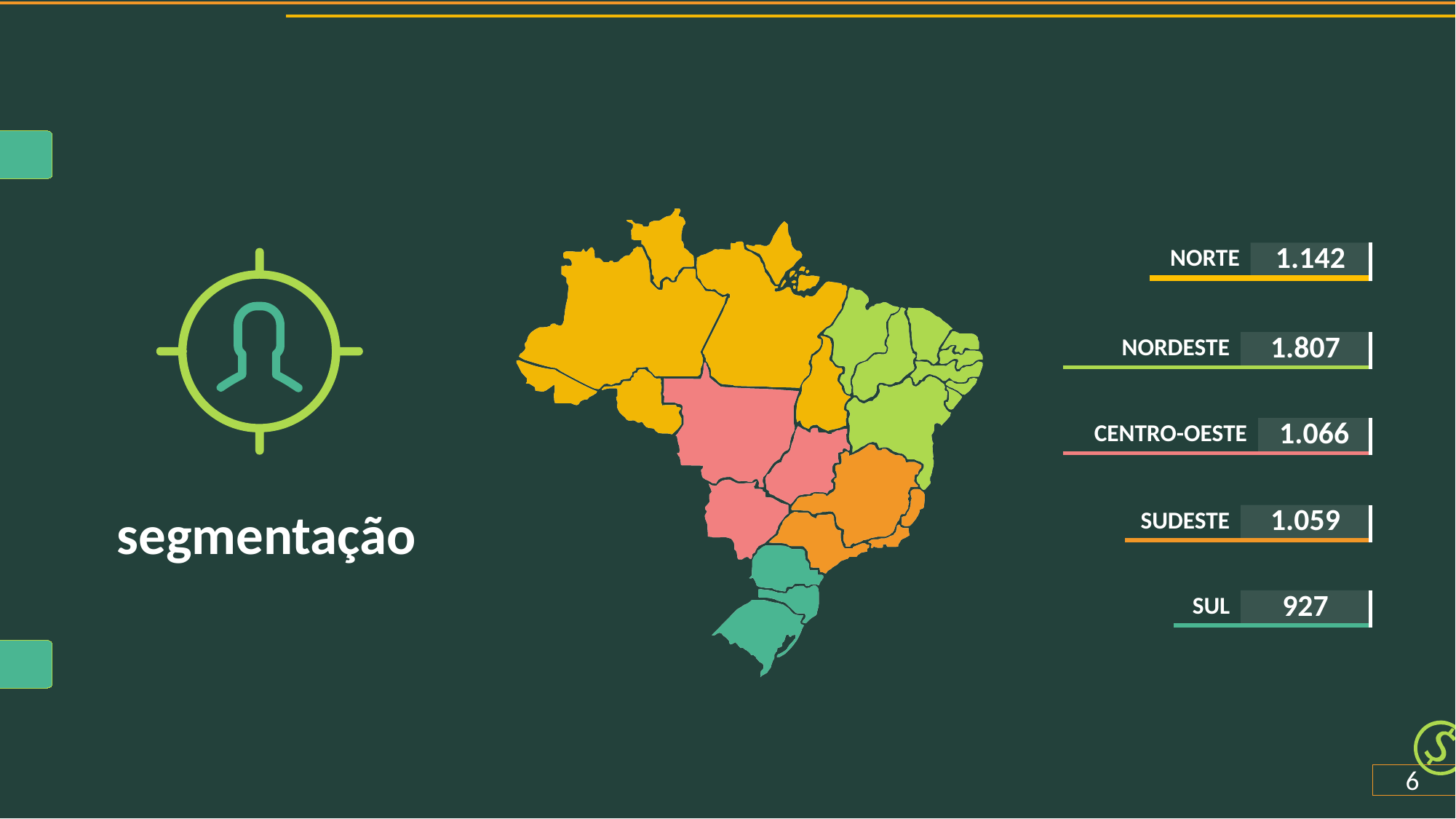

| NORTE | 1.142 |
| --- | --- |

| NORDESTE | 1.807 |
| --- | --- |

| CENTRO-OESTE | 1.066 |
| --- | --- |

segmentação
| SUDESTE | 1.059 |
| --- | --- |

| SUL | 927 |
| --- | --- |